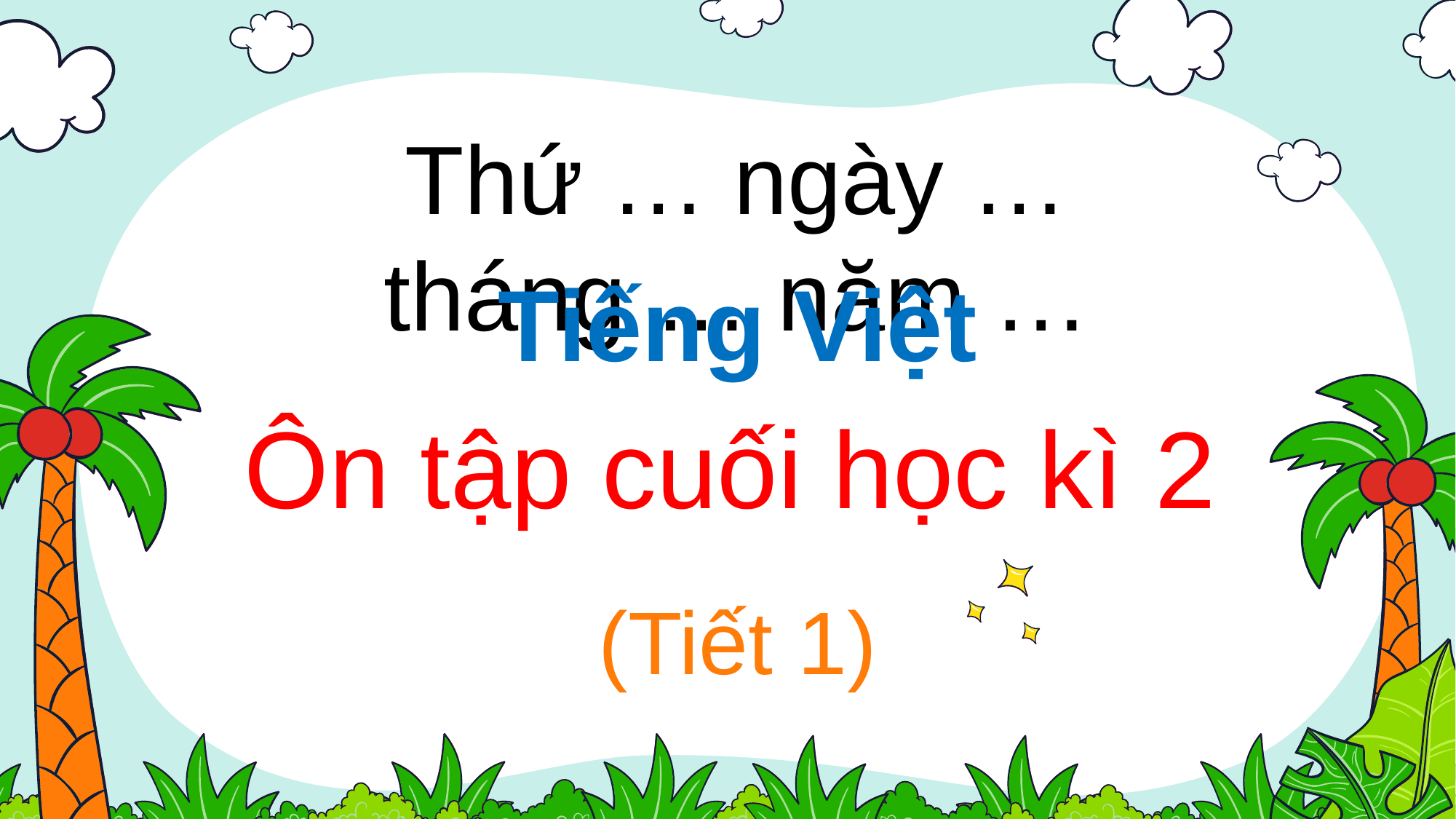

Thứ … ngày … tháng … năm …

Tiếng Việt
Ôn tập cuối học kì 2

(Tiết 1)